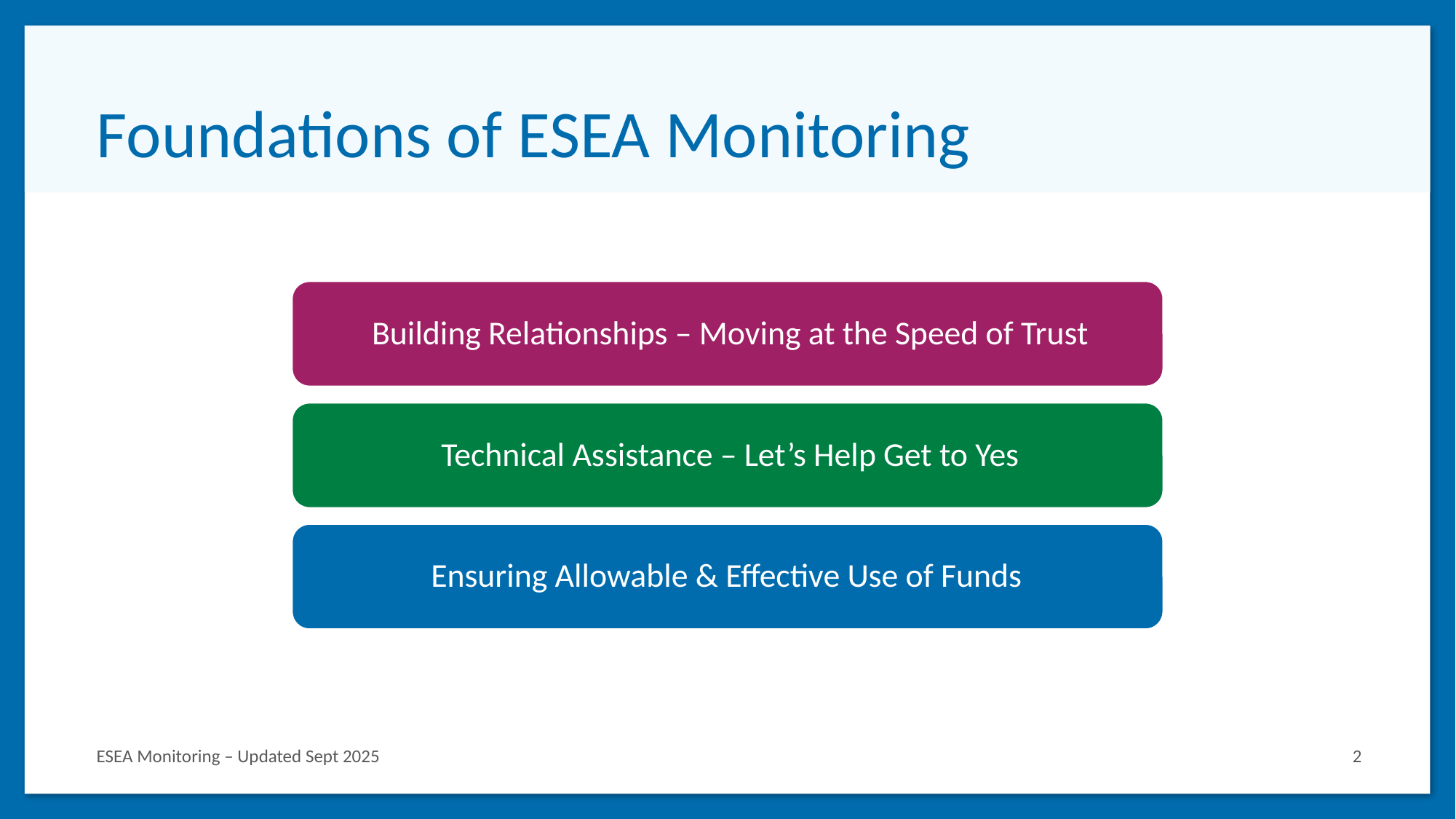

# Foundations of ESEA Monitoring
Building Relationships – Moving at the Speed of Trust
Technical Assistance – Let’s Help Get to Yes
Ensuring Allowable & Effective Use of Funds
ESEA Monitoring – Updated Sept 2025
2